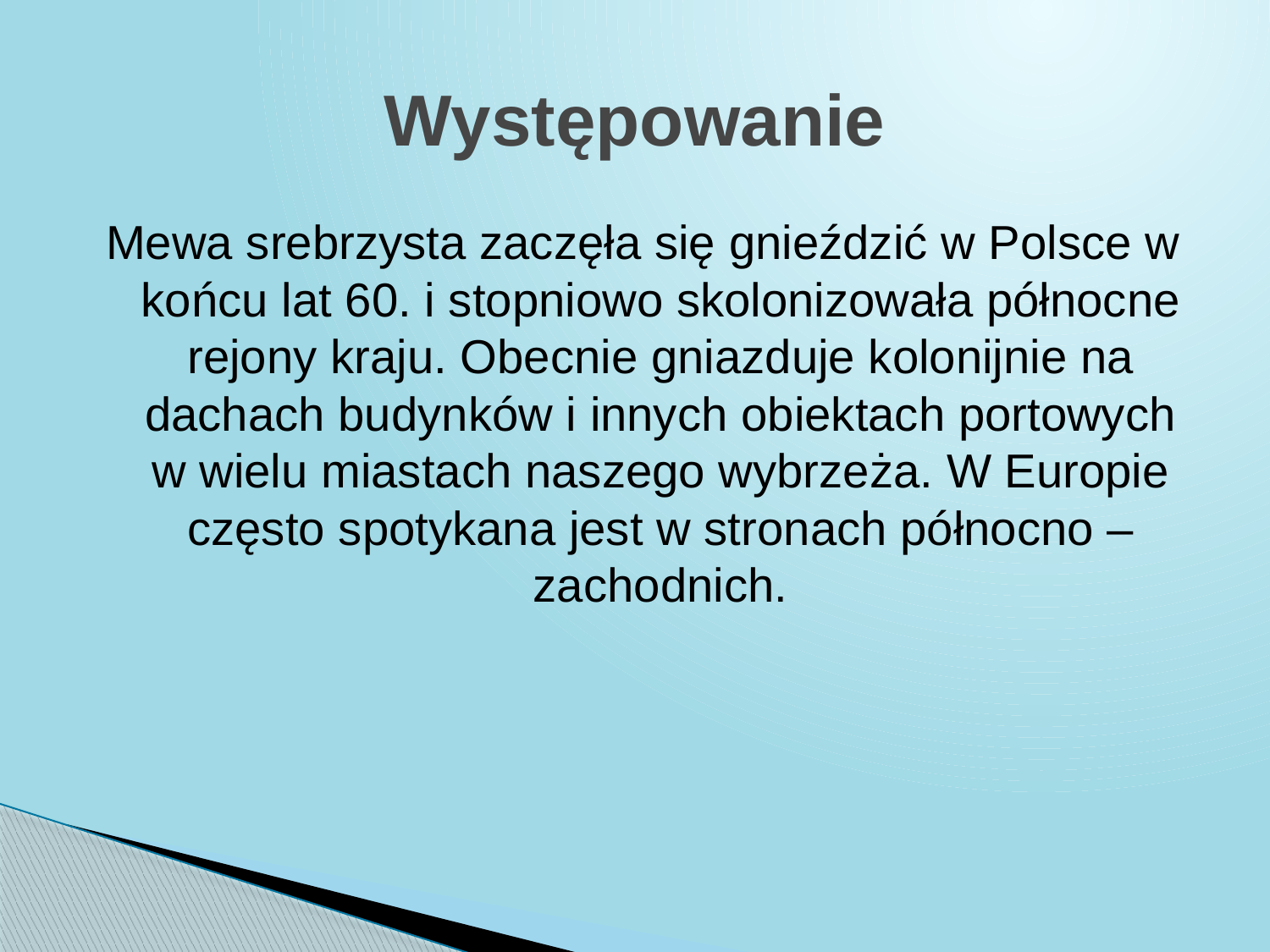

# Występowanie
Mewa srebrzysta zaczęła się gnieździć w Polsce w końcu lat 60. i stopniowo skolonizowała północne rejony kraju. Obecnie gniazduje kolonijnie na dachach budynków i innych obiektach portowych w wielu miastach naszego wybrzeża. W Europie często spotykana jest w stronach północno – zachodnich.